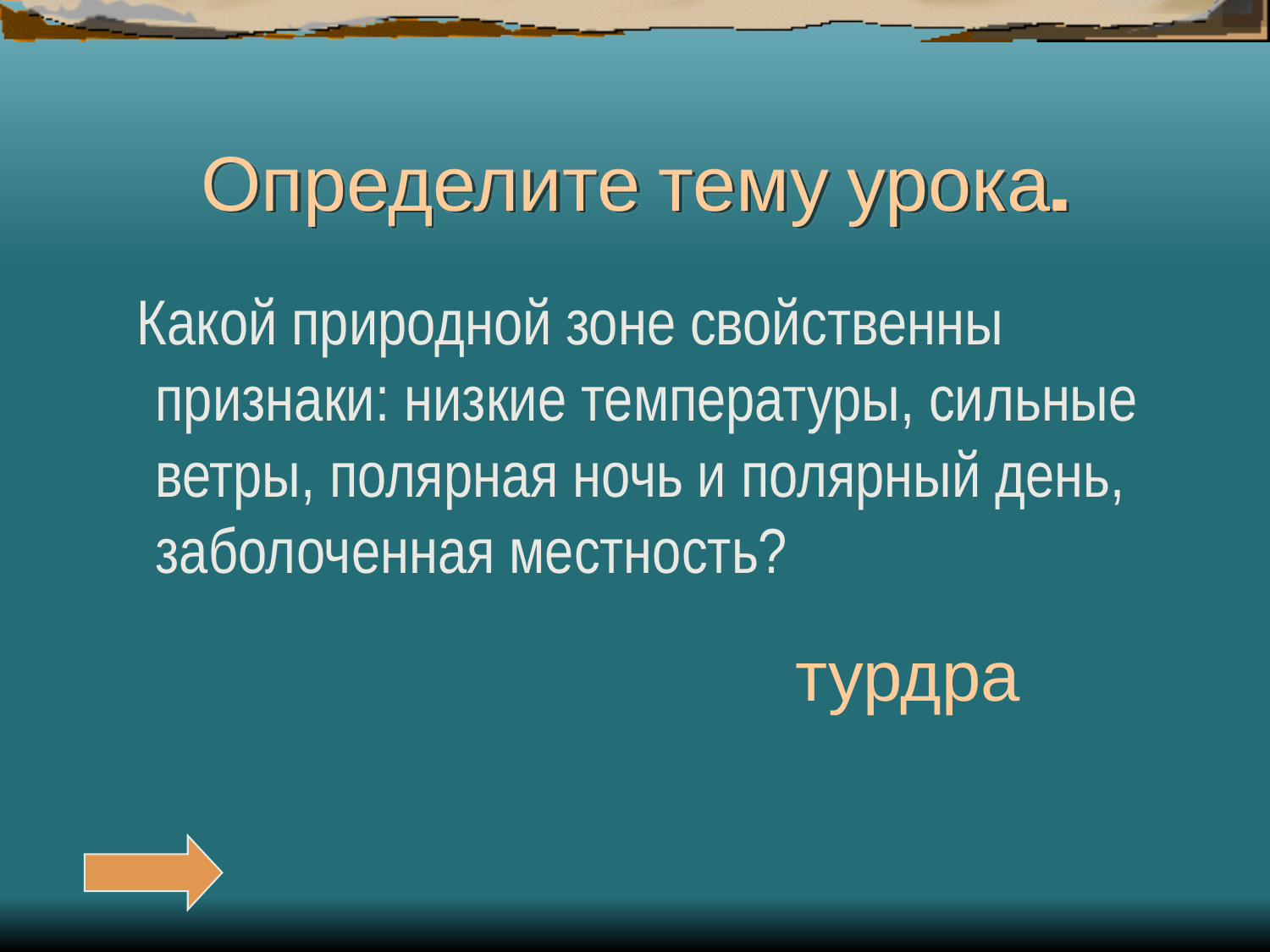

# Определите тему урока.
  Какой природной зоне свойственны признаки: низкие температуры, сильные ветры, полярная ночь и полярный день, заболоченная местность?

турдра